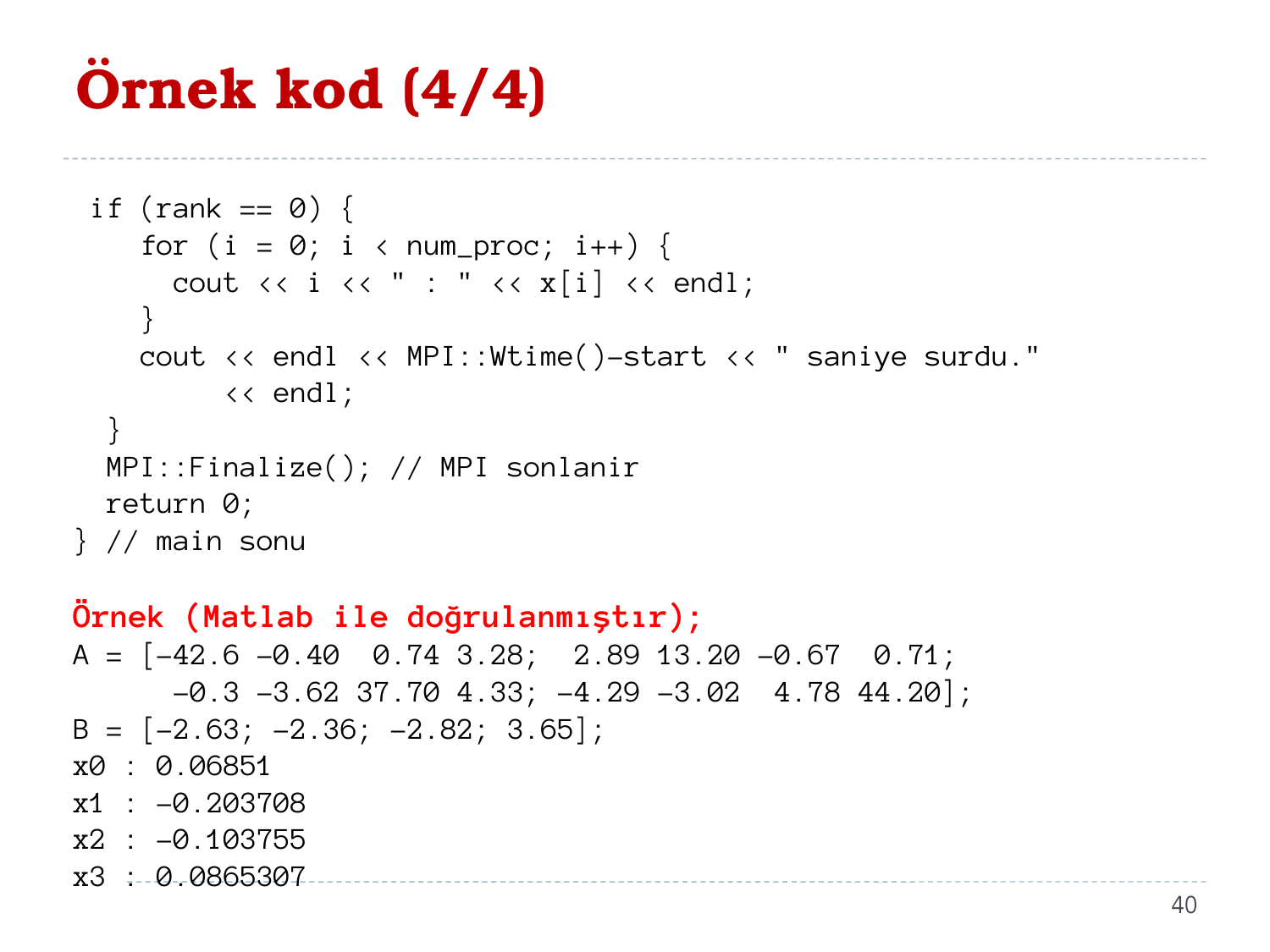

# Örnek kod (4/4)
 if (rank == 0) {
    for (i = 0; i < num_proc; i++) {
      cout << i << " : " << x[i] << endl;
    }
    cout << endl << MPI::Wtime()-start << " saniye surdu."
         << endl;
  }
  MPI::Finalize(); // MPI sonlanir
  return 0;
} // main sonu

Örnek (Matlab ile doğrulanmıştır);
A = [-42.6 -0.40  0.74 3.28;  2.89 13.20 -0.67  0.71;
      -0.3 -3.62 37.70 4.33; -4.29 -3.02  4.78 44.20];
B = [-2.63; -2.36; -2.82; 3.65];
x0 : 0.06851
x1 : -0.203708
x2 : -0.103755
x3 : 0.0865307
40